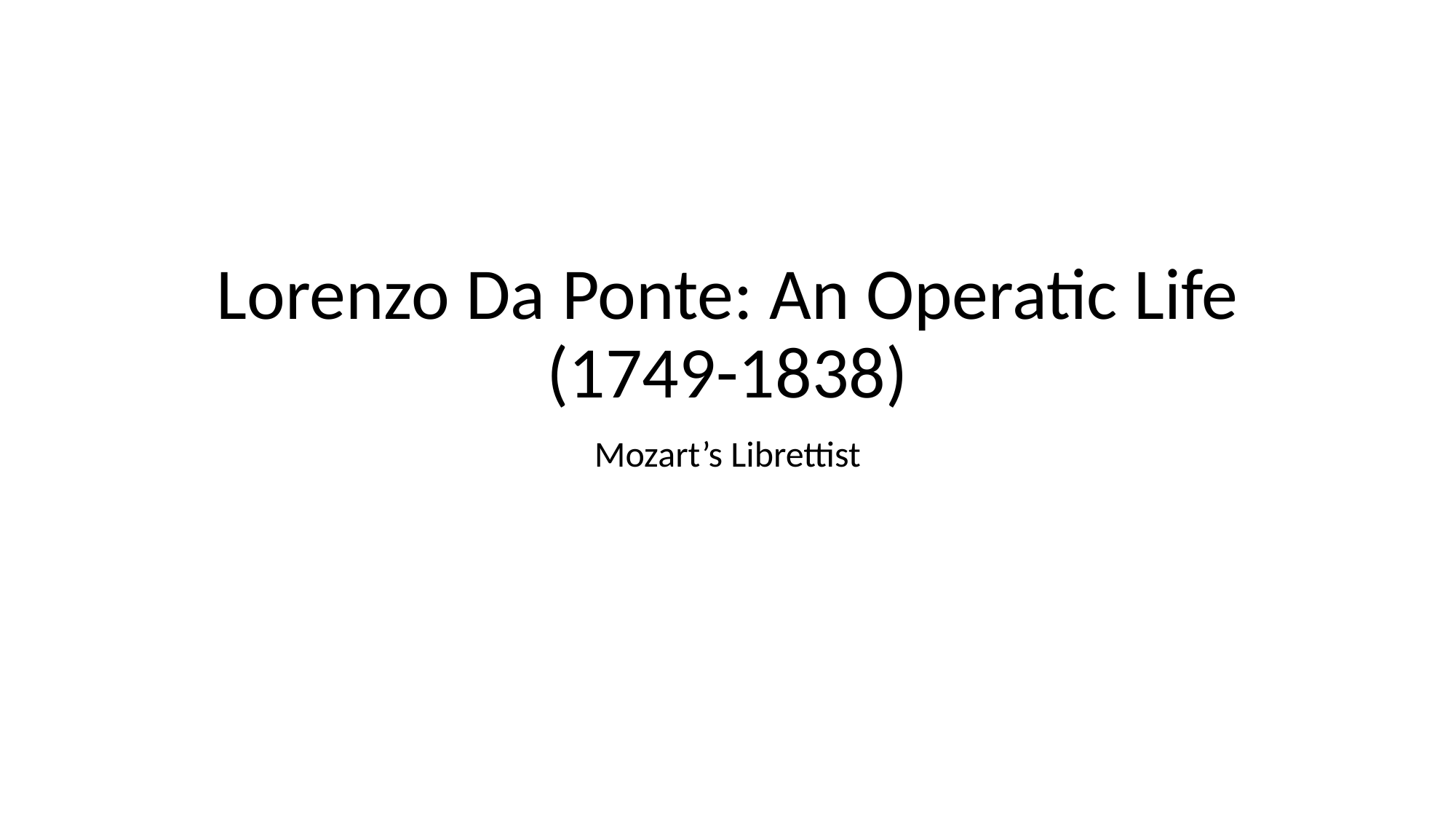

# Lorenzo Da Ponte: An Operatic Life (1749-1838)
Mozart’s Librettist